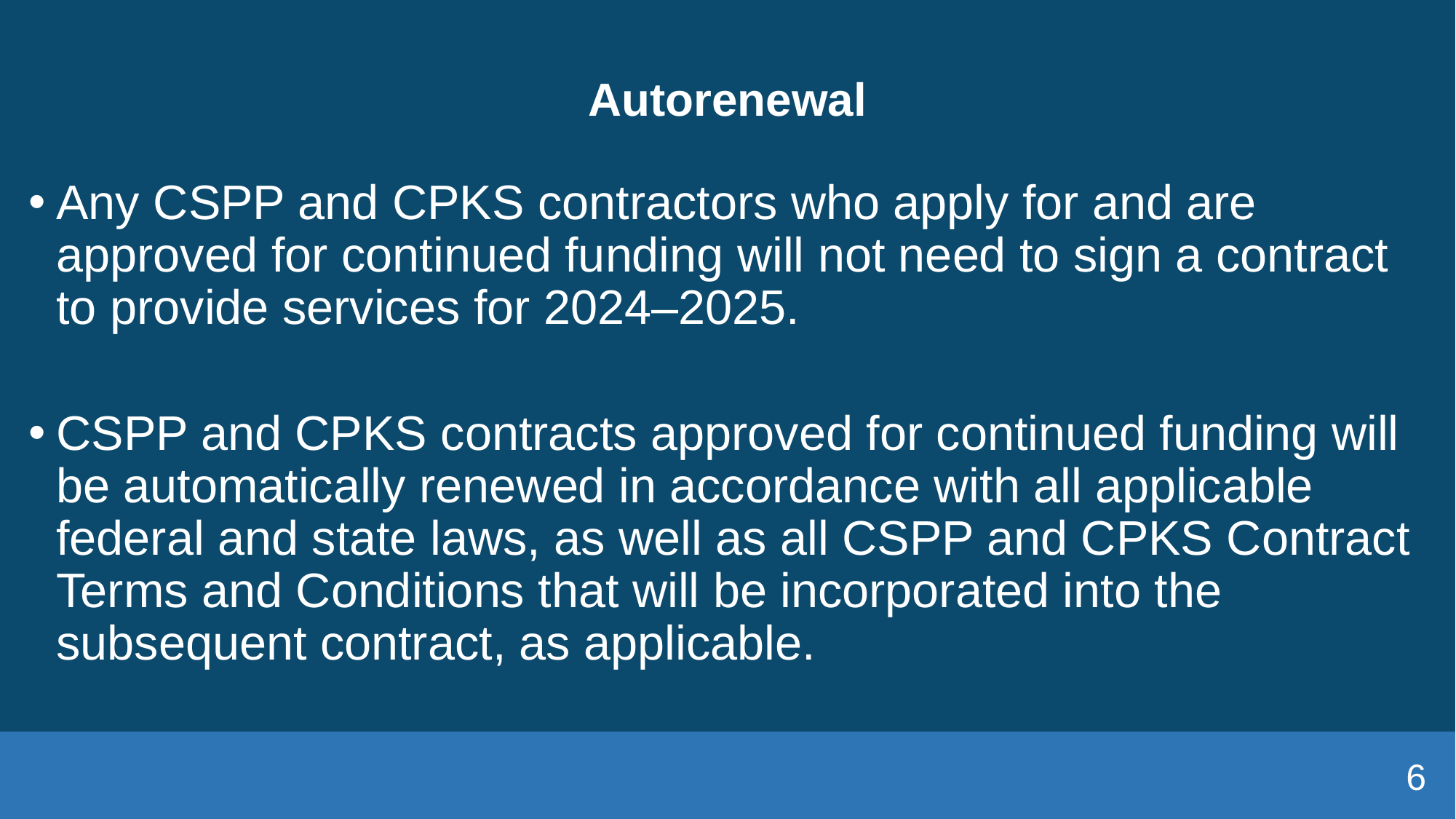

# Autorenewal
Any CSPP and CPKS contractors who apply for and are approved for continued funding will not need to sign a contract to provide services for 2024–2025.
CSPP and CPKS contracts approved for continued funding will be automatically renewed in accordance with all applicable federal and state laws, as well as all CSPP and CPKS Contract Terms and Conditions that will be incorporated into the subsequent contract, as applicable.
6